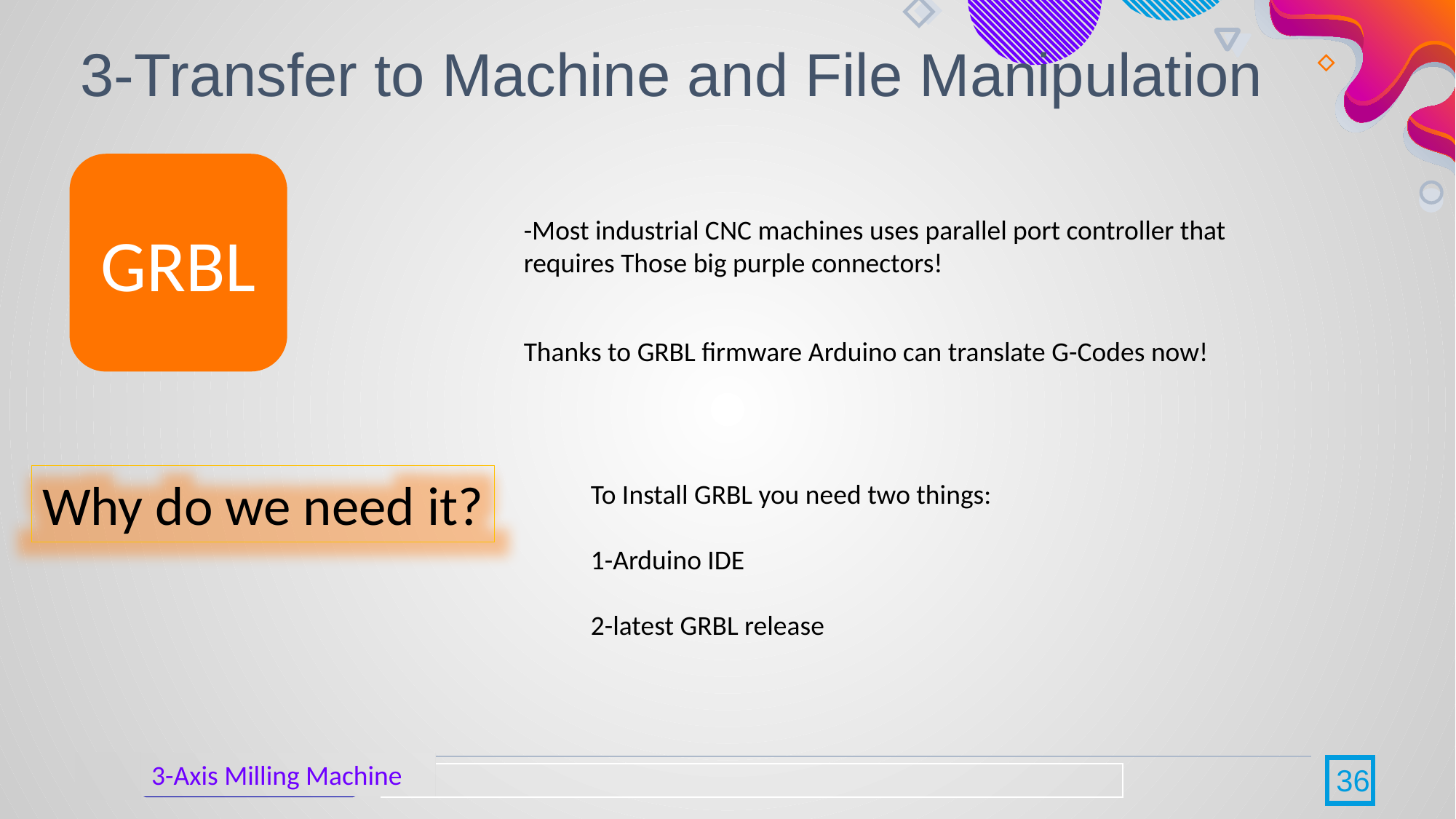

# 3-Transfer to Machine and File Manipulation
GRBL
-Most industrial CNC machines uses parallel port controller that requires Those big purple connectors!
Thanks to GRBL firmware Arduino can translate G-Codes now!
Why do we need it?
To Install GRBL you need two things:

1-Arduino IDE

2-latest GRBL release

3-Axis Milling Machine

36